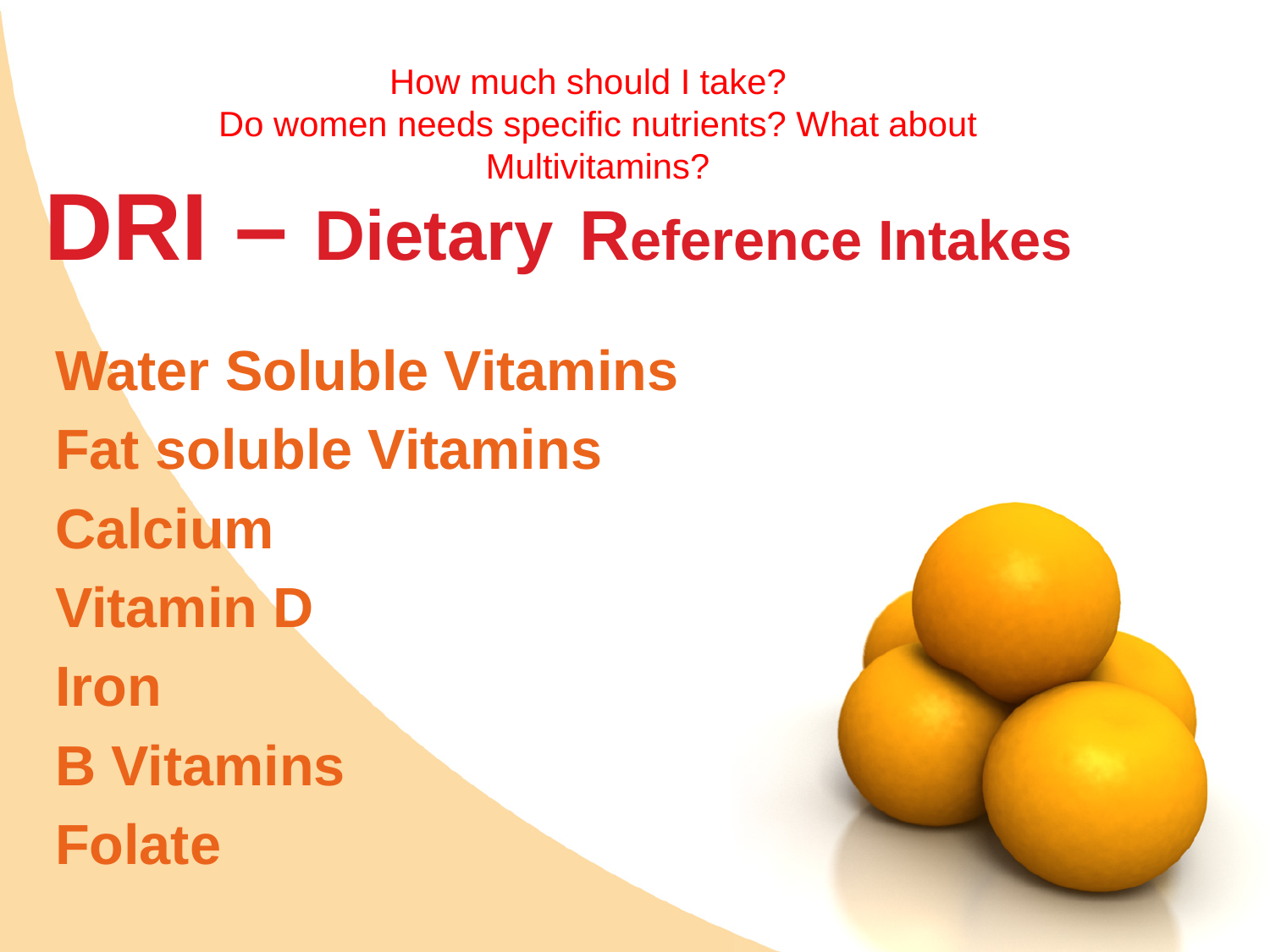

How much should I take?
Do women needs specific nutrients? What about Multivitamins?
# DRI – Dietary Reference Intakes
Water Soluble Vitamins
Fat soluble Vitamins
Calcium
Vitamin D
Iron
B Vitamins
Folate